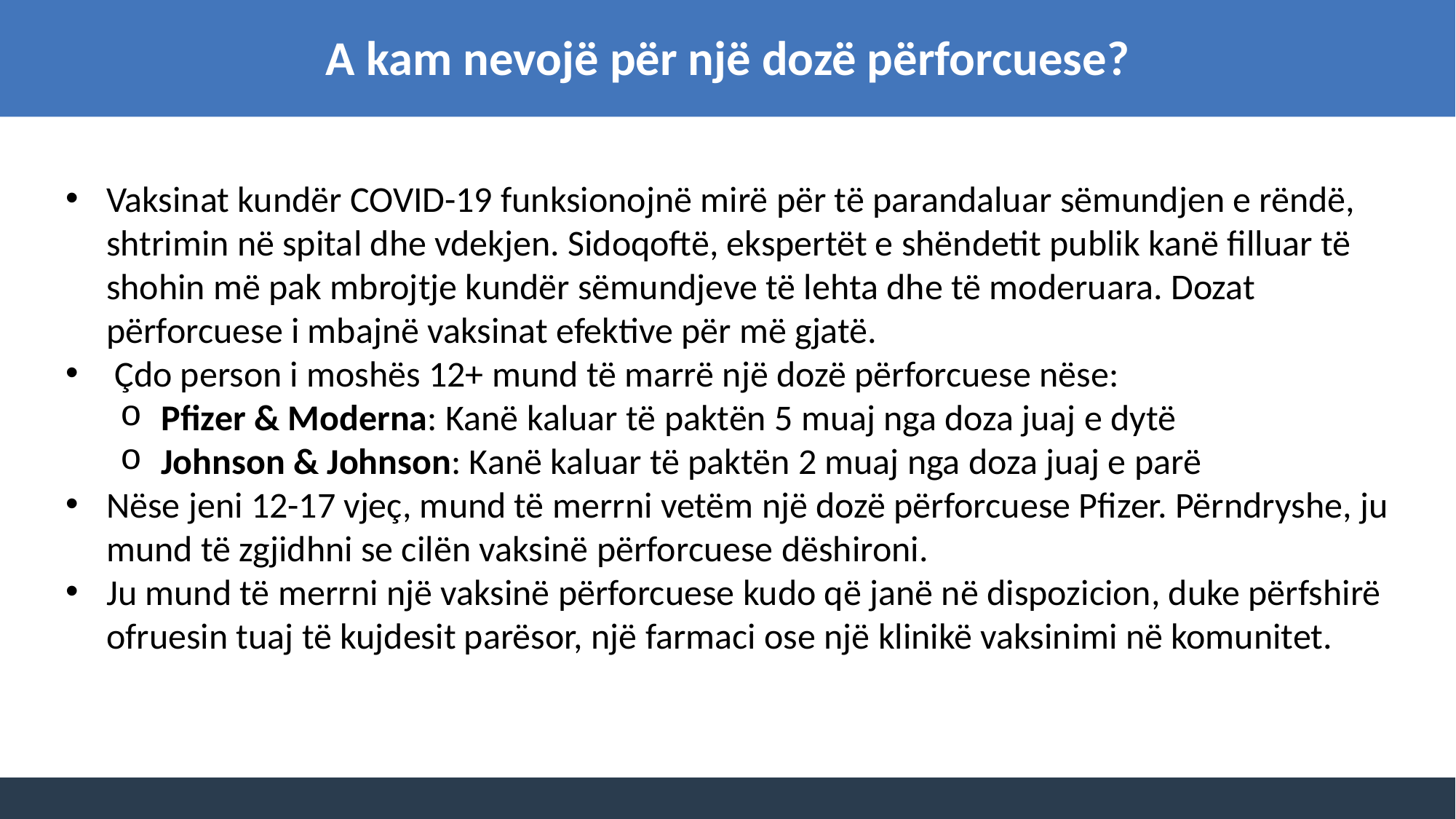

A kam nevojë për një dozë përforcuese?

Vaksinat kundër COVID-19 funksionojnë mirë për të parandaluar sëmundjen e rëndë, shtrimin në spital dhe vdekjen. Sidoqoftë, ekspertët e shëndetit publik kanë filluar të shohin më pak mbrojtje kundër sëmundjeve të lehta dhe të moderuara. Dozat përforcuese i mbajnë vaksinat efektive për më gjatë.
 Çdo person i moshës 12+ mund të marrë një dozë përforcuese nëse:
Pfizer & Moderna: Kanë kaluar të paktën 5 muaj nga doza juaj e dytë
Johnson & Johnson: Kanë kaluar të paktën 2 muaj nga doza juaj e parë
Nëse jeni 12-17 vjeç, mund të merrni vetëm një dozë përforcuese Pfizer. Përndryshe, ju mund të zgjidhni se cilën vaksinë përforcuese dëshironi.
Ju mund të merrni një vaksinë përforcuese kudo që janë në dispozicion, duke përfshirë ofruesin tuaj të kujdesit parësor, një farmaci ose një klinikë vaksinimi në komunitet.